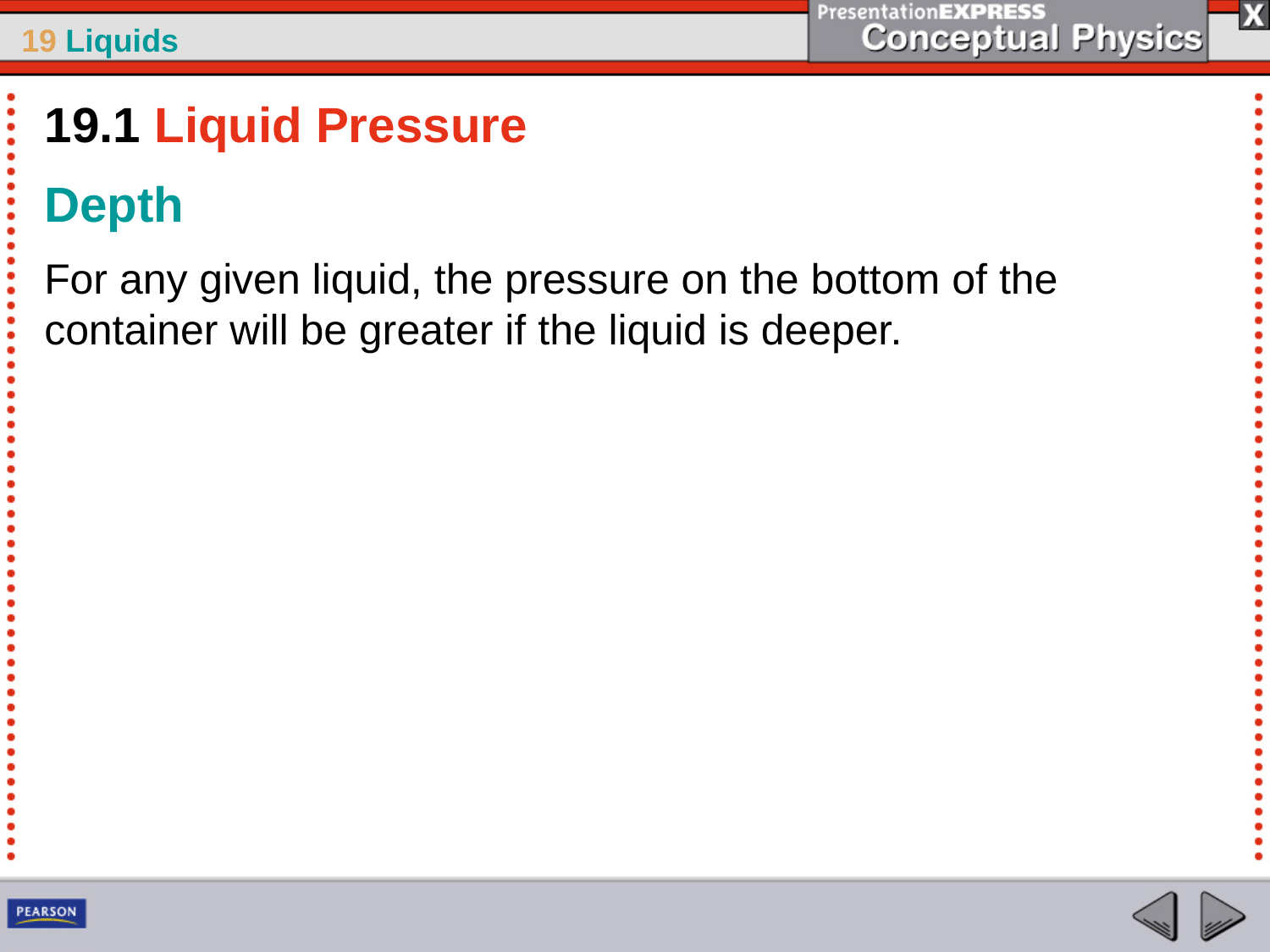

19.1 Liquid Pressure
Depth
For any given liquid, the pressure on the bottom of the container will be greater if the liquid is deeper.